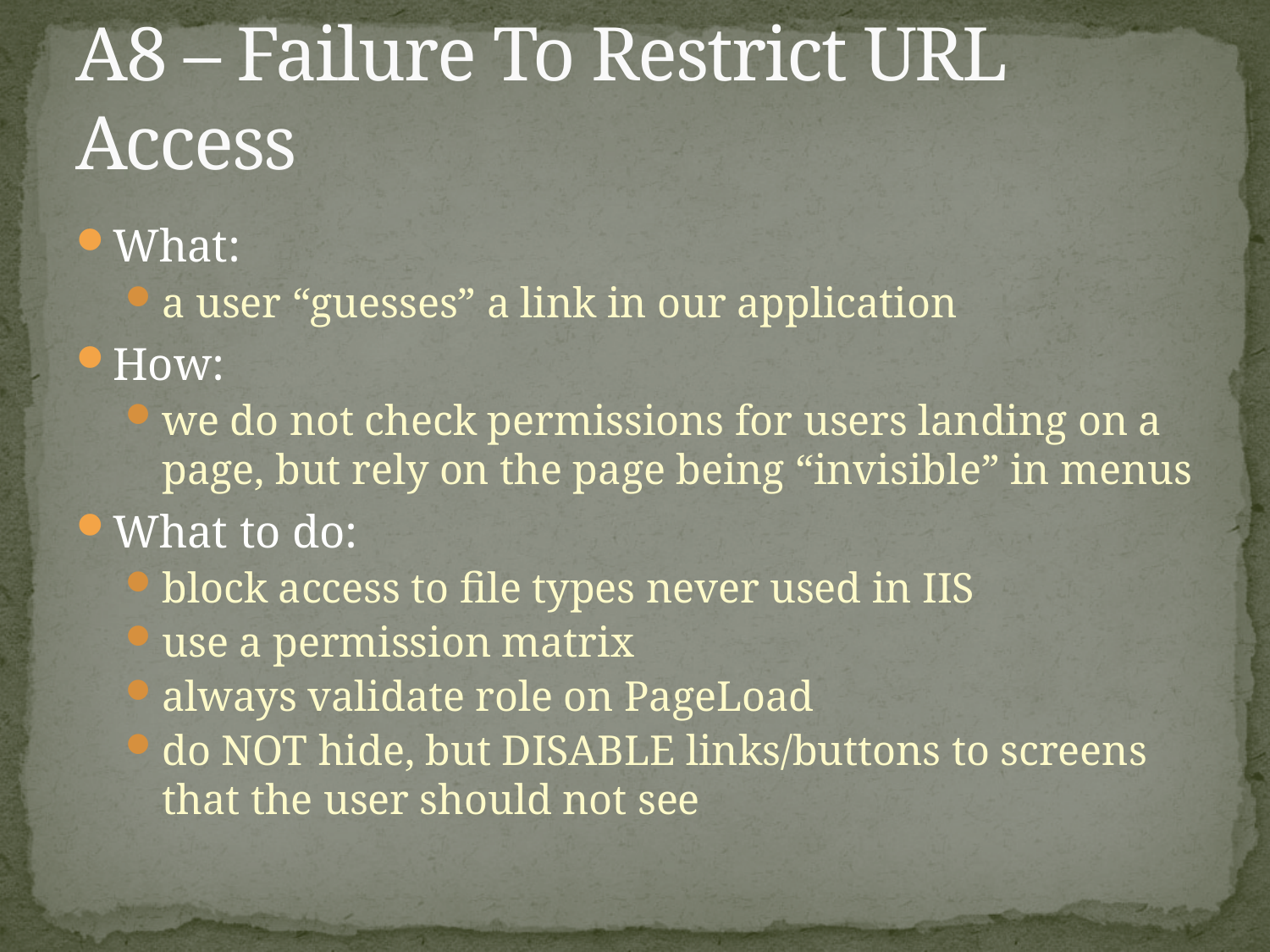

# A8 – Failure To Restrict URL Access
What:
a user “guesses” a link in our application
How:
we do not check permissions for users landing on a page, but rely on the page being “invisible” in menus
What to do:
block access to file types never used in IIS
use a permission matrix
always validate role on PageLoad
do NOT hide, but DISABLE links/buttons to screens that the user should not see